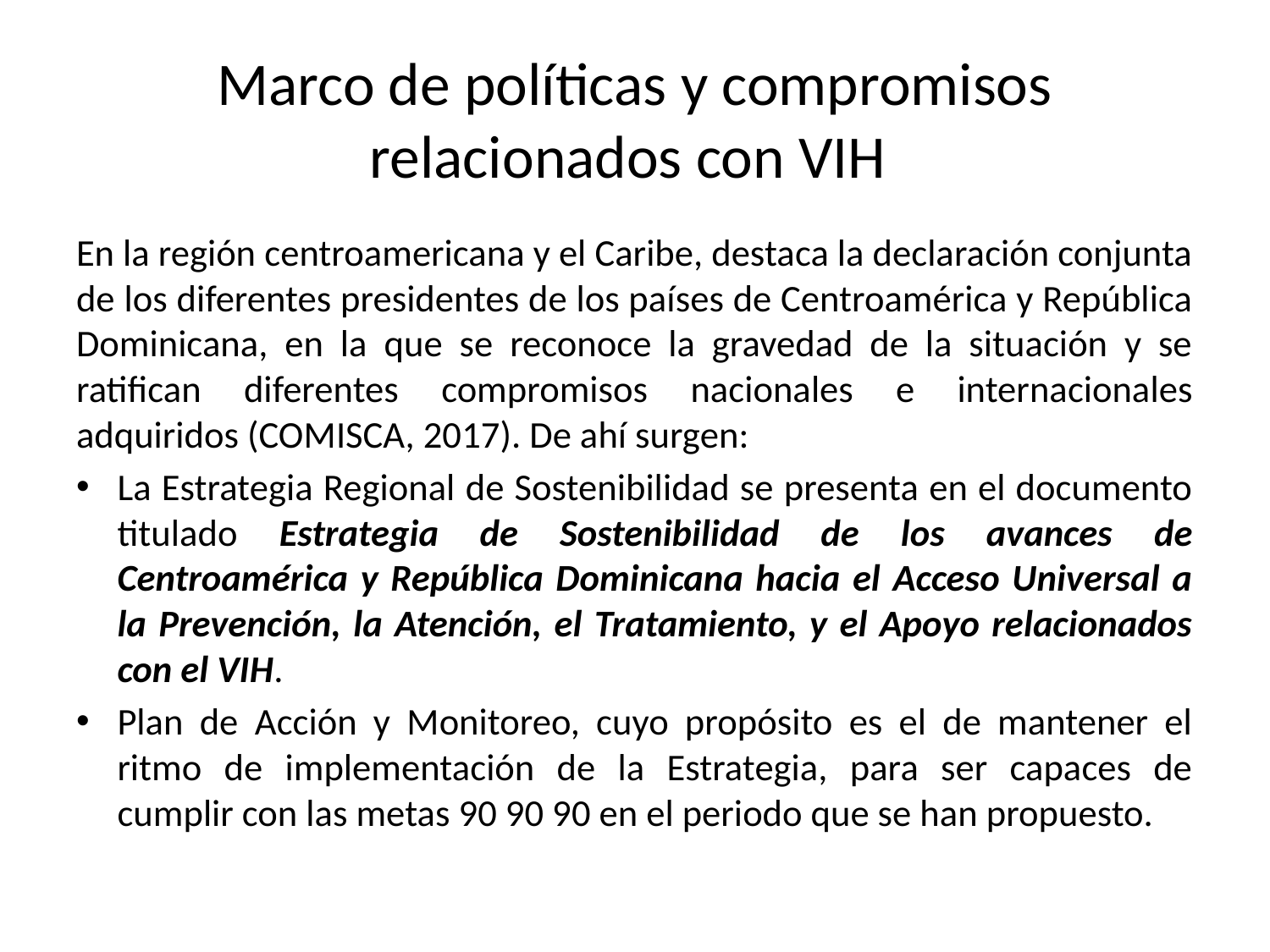

# Marco de políticas y compromisos relacionados con VIH
En la región centroamericana y el Caribe, destaca la declaración conjunta de los diferentes presidentes de los países de Centroamérica y República Dominicana, en la que se reconoce la gravedad de la situación y se ratifican diferentes compromisos nacionales e internacionales adquiridos (COMISCA, 2017). De ahí surgen:
La Estrategia Regional de Sostenibilidad se presenta en el documento titulado Estrategia de Sostenibilidad de los avances de Centroamérica y República Dominicana hacia el Acceso Universal a la Prevención, la Atención, el Tratamiento, y el Apoyo relacionados con el VIH.
Plan de Acción y Monitoreo, cuyo propósito es el de mantener el ritmo de implementación de la Estrategia, para ser capaces de cumplir con las metas 90 90 90 en el periodo que se han propuesto.